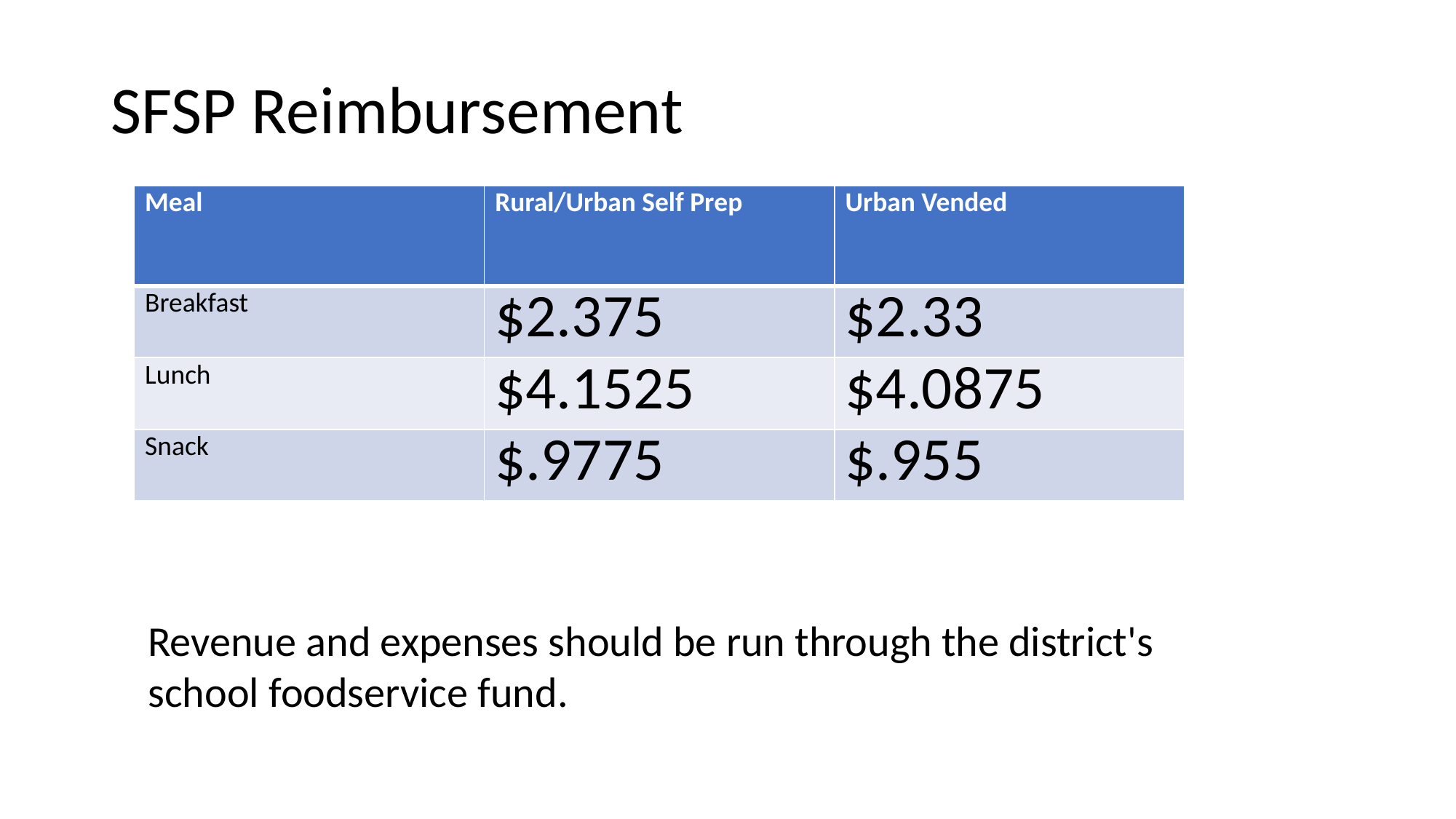

# SFSP Reimbursement
| Meal | Rural/Urban Self Prep | Urban Vended |
| --- | --- | --- |
| Breakfast | $2.375 | $2.33 |
| Lunch | $4.1525 | $4.0875 |
| Snack | $.9775 | $.955 |
Revenue and expenses should be run through the district's school foodservice fund.